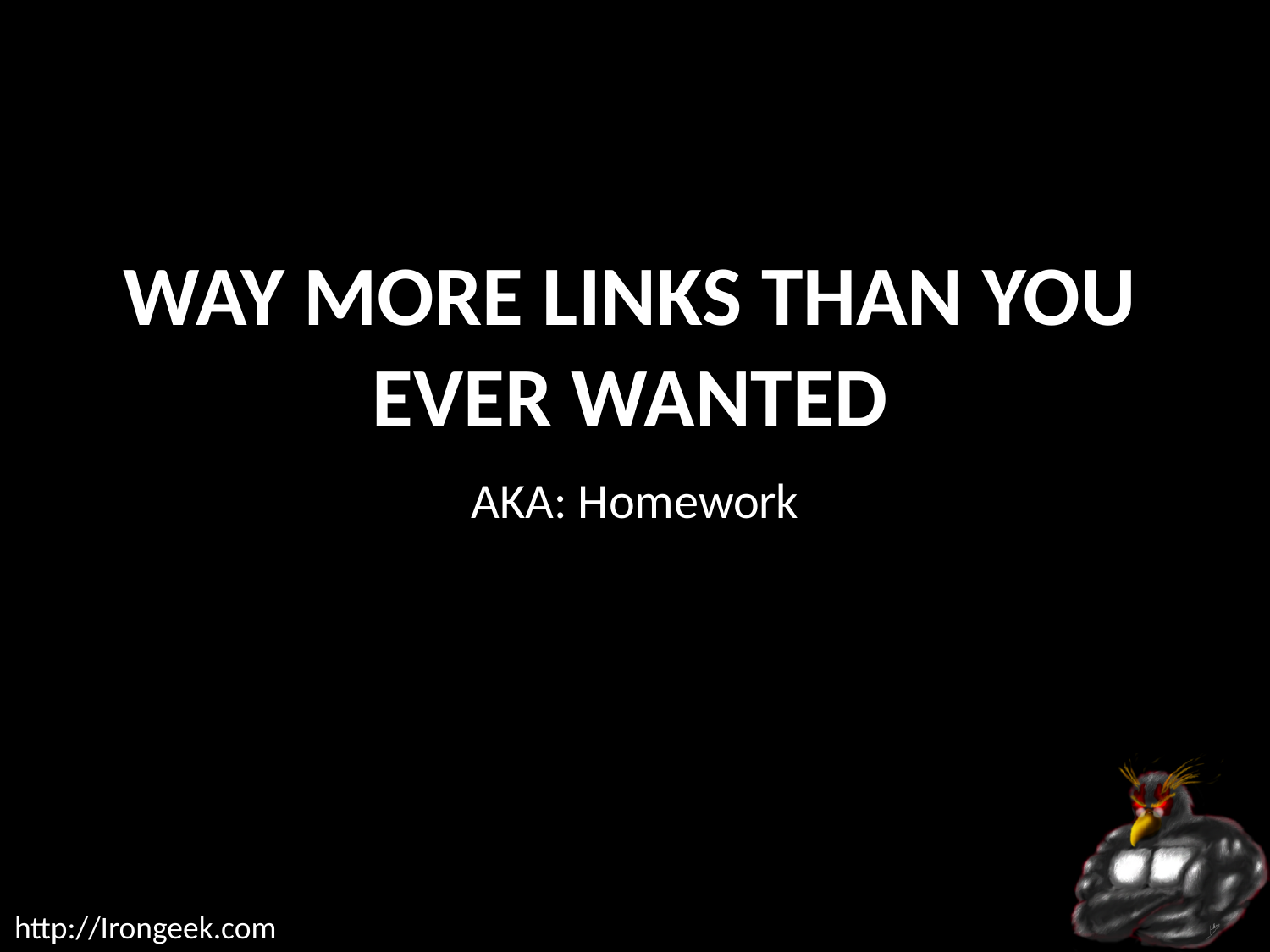

# Way more links than you ever wanted
AKA: Homework